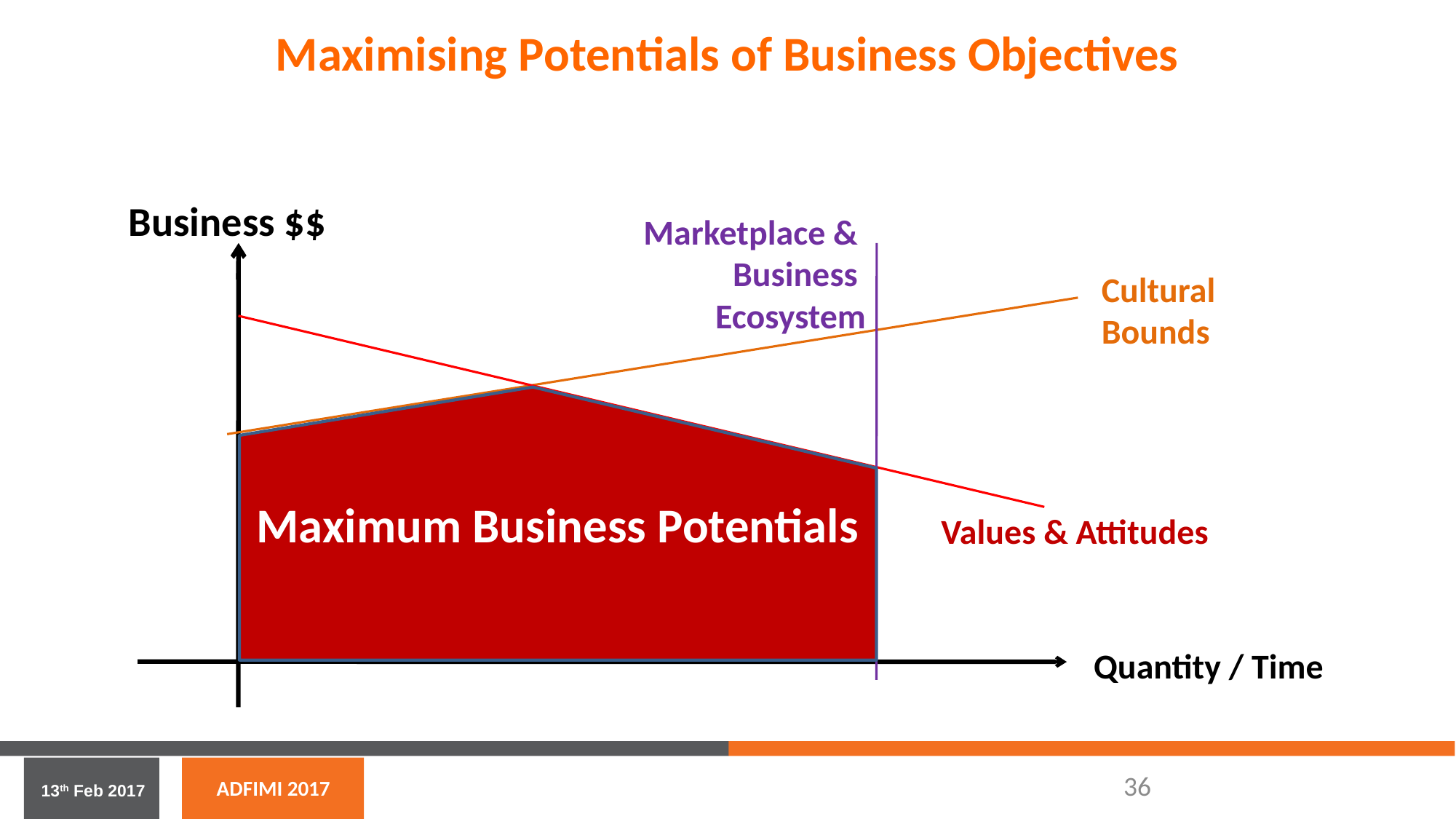

Maximising Potentials of Business Objectives
Business $$
Marketplace &
Business
Ecosystem
Cultural
Bounds
 Values & Attitudes
Maximum Business Potentials
Quantity / Time
36